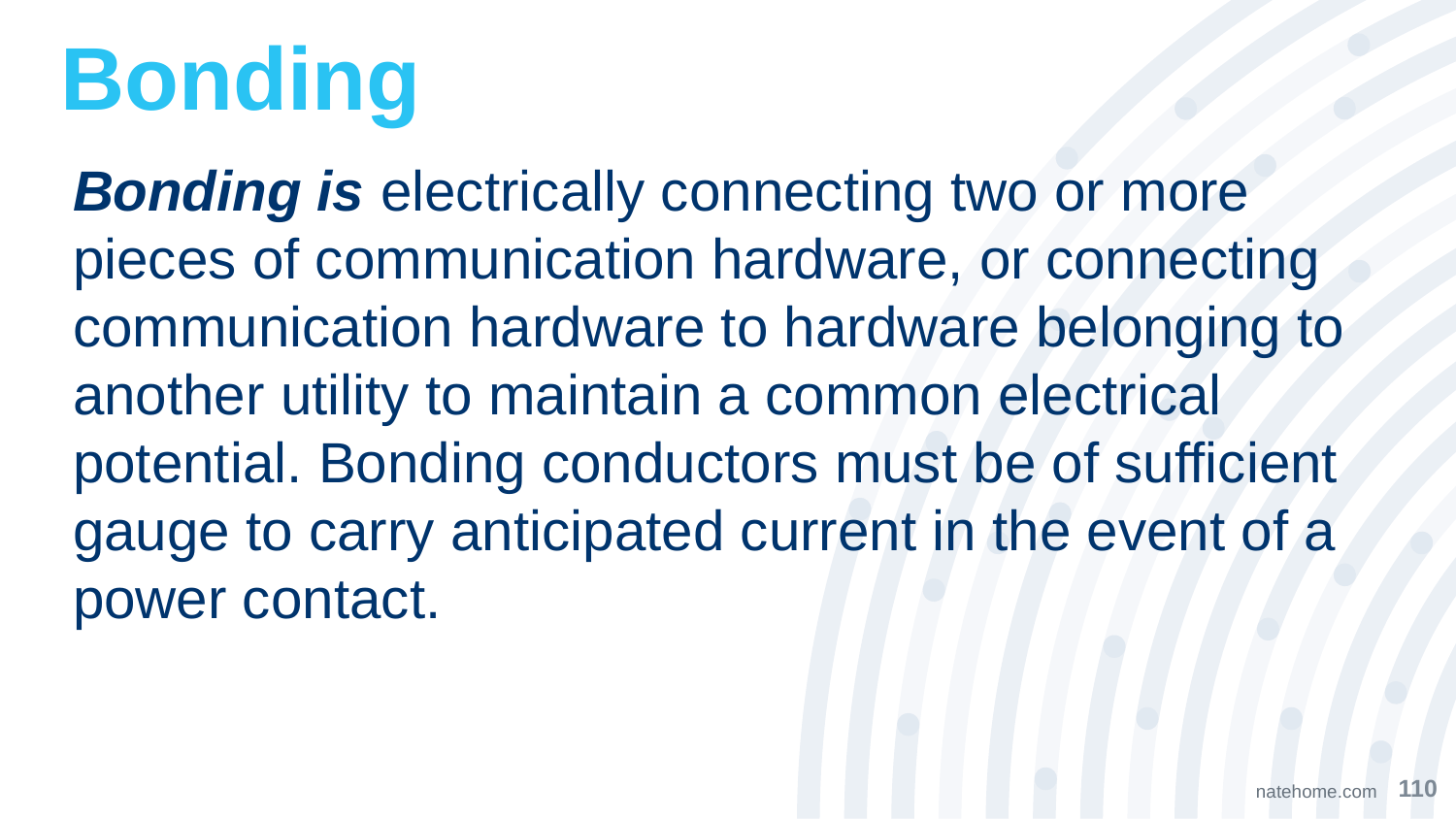

# Bonding
Bonding is electrically connecting two or more pieces of communication hardware, or connecting communication hardware to hardware belonging to another utility to maintain a common electrical potential. Bonding conductors must be of sufficient gauge to carry anticipated current in the event of a power contact.
110
natehome.com